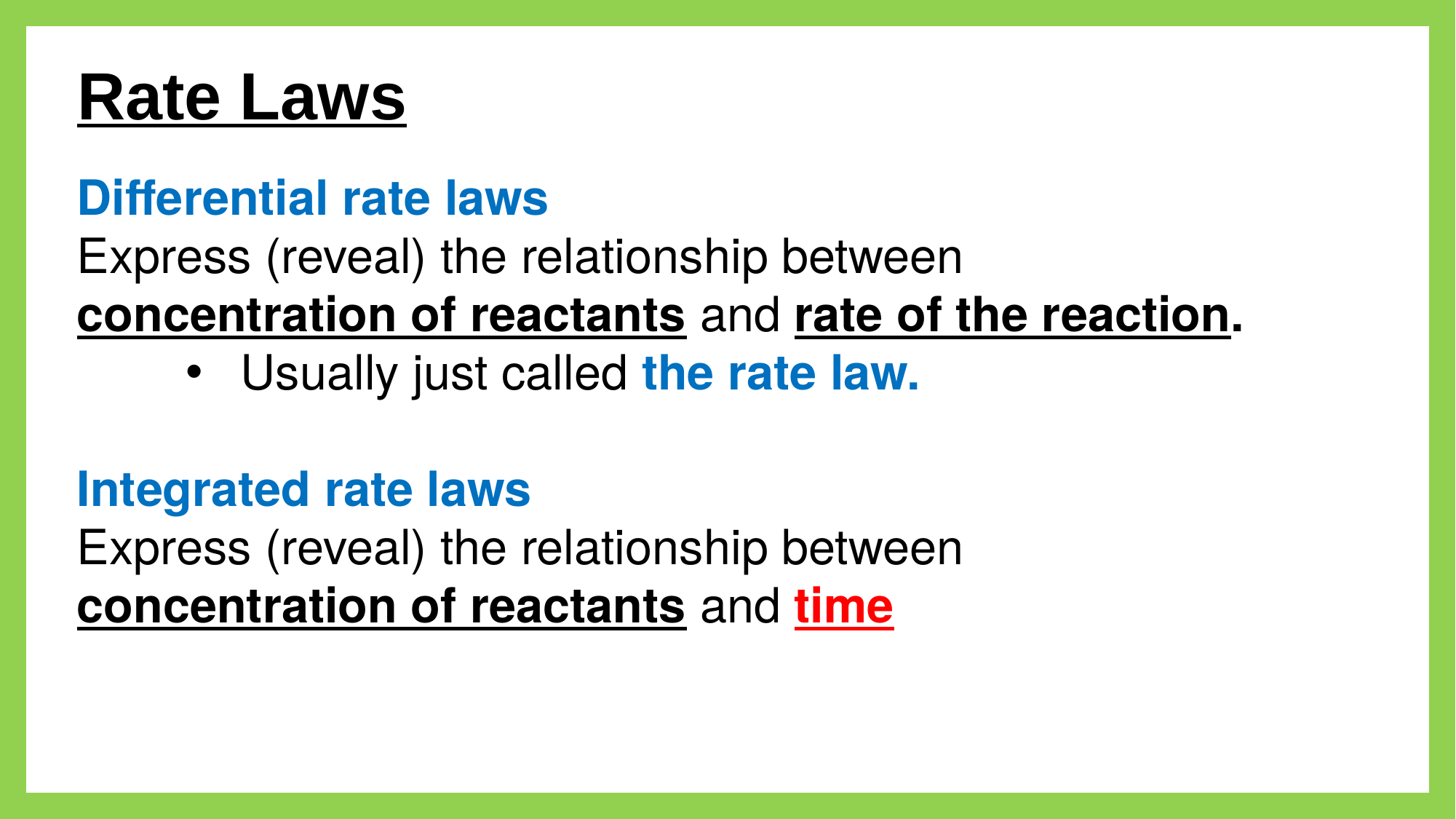

# Rate Laws
Differential rate laws
Express (reveal) the relationship between
concentration of reactants and rate of the reaction.
Usually just called the rate law.

Integrated rate laws
Express (reveal) the relationship between
concentration of reactants and time